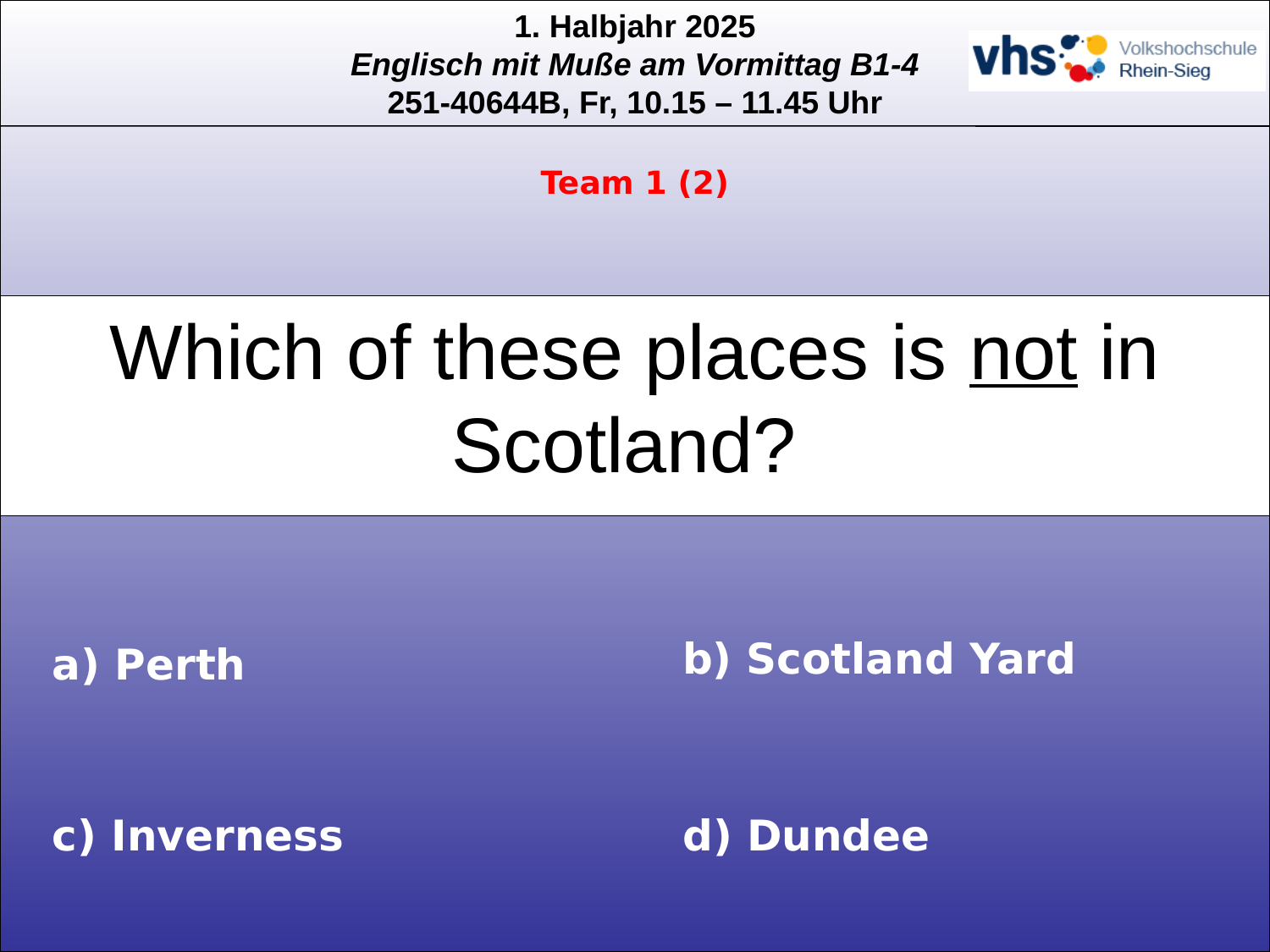

Team 1 (2)
Which of these places is not in Scotland?
b) Scotland Yard
a) Perth
c) Inverness
d) Dundee